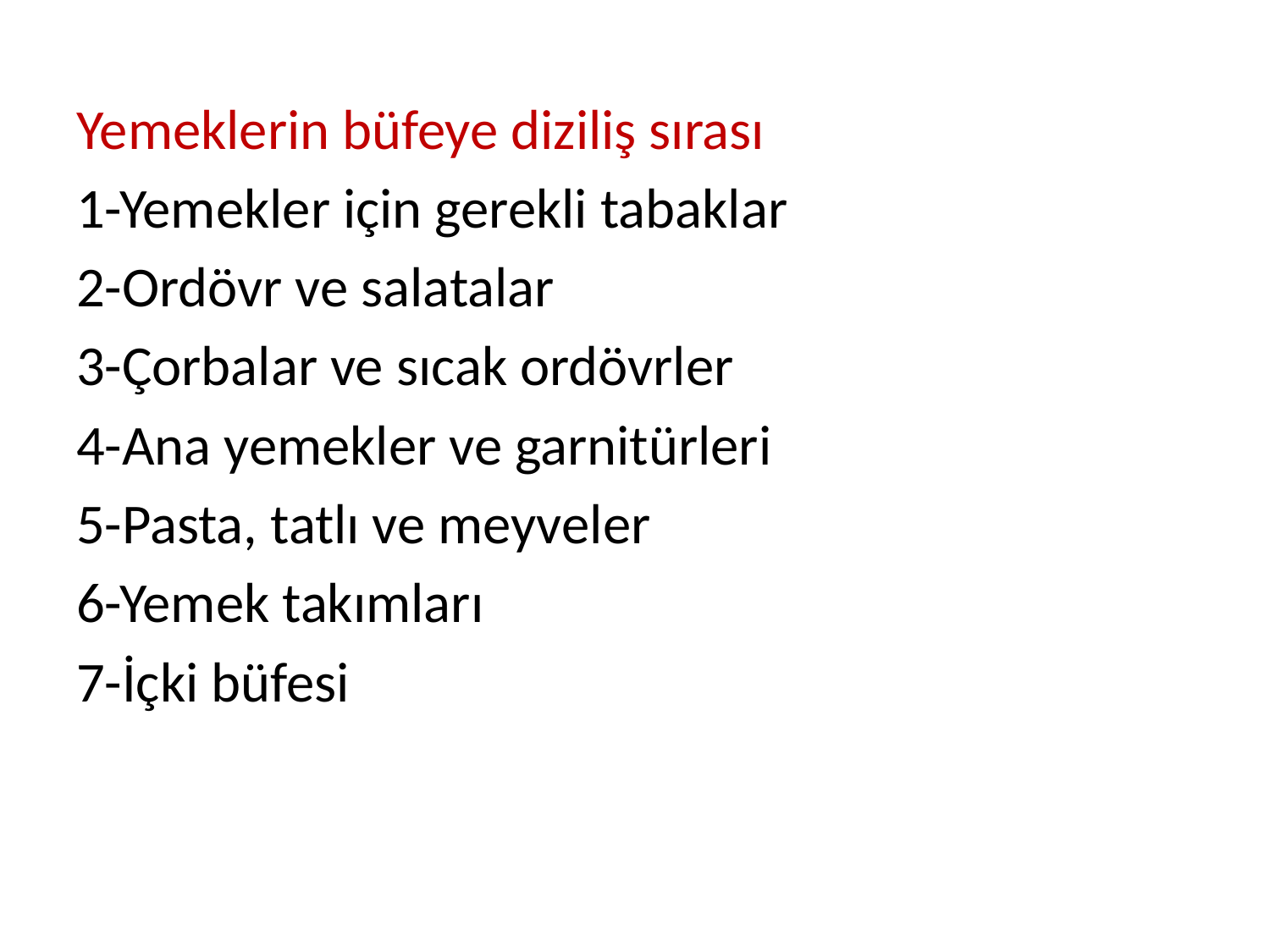

Yemeklerin büfeye diziliş sırası
1-Yemekler için gerekli tabaklar
2-Ordövr ve salatalar
3-Çorbalar ve sıcak ordövrler
4-Ana yemekler ve garnitürleri
5-Pasta, tatlı ve meyveler
6-Yemek takımları
7-İçki büfesi